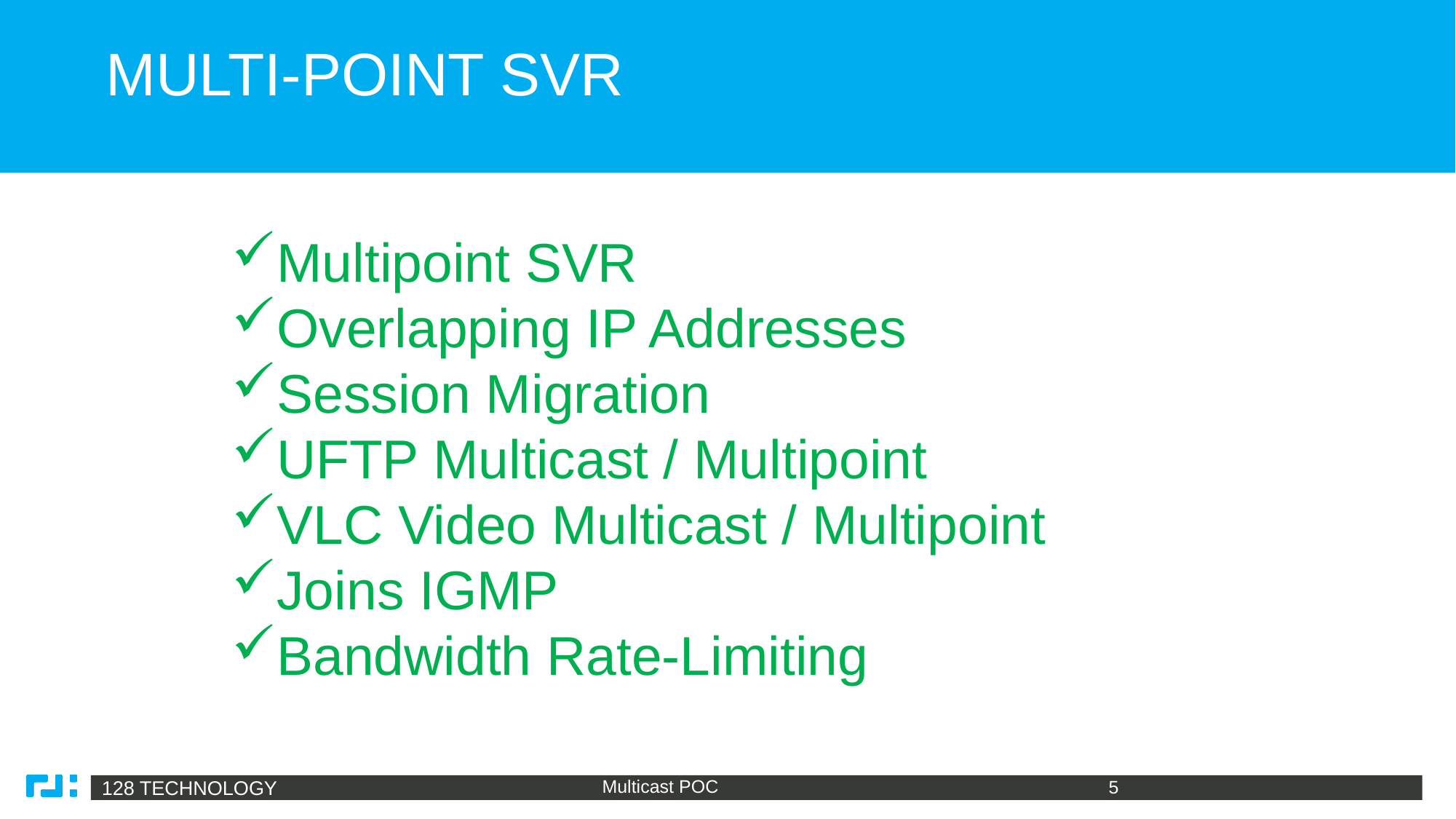

# Multi-POINT SVR
Multipoint SVR
Overlapping IP Addresses
Session Migration
UFTP Multicast / Multipoint
VLC Video Multicast / Multipoint
Joins IGMP
Bandwidth Rate-Limiting

Multicast POC
5
5